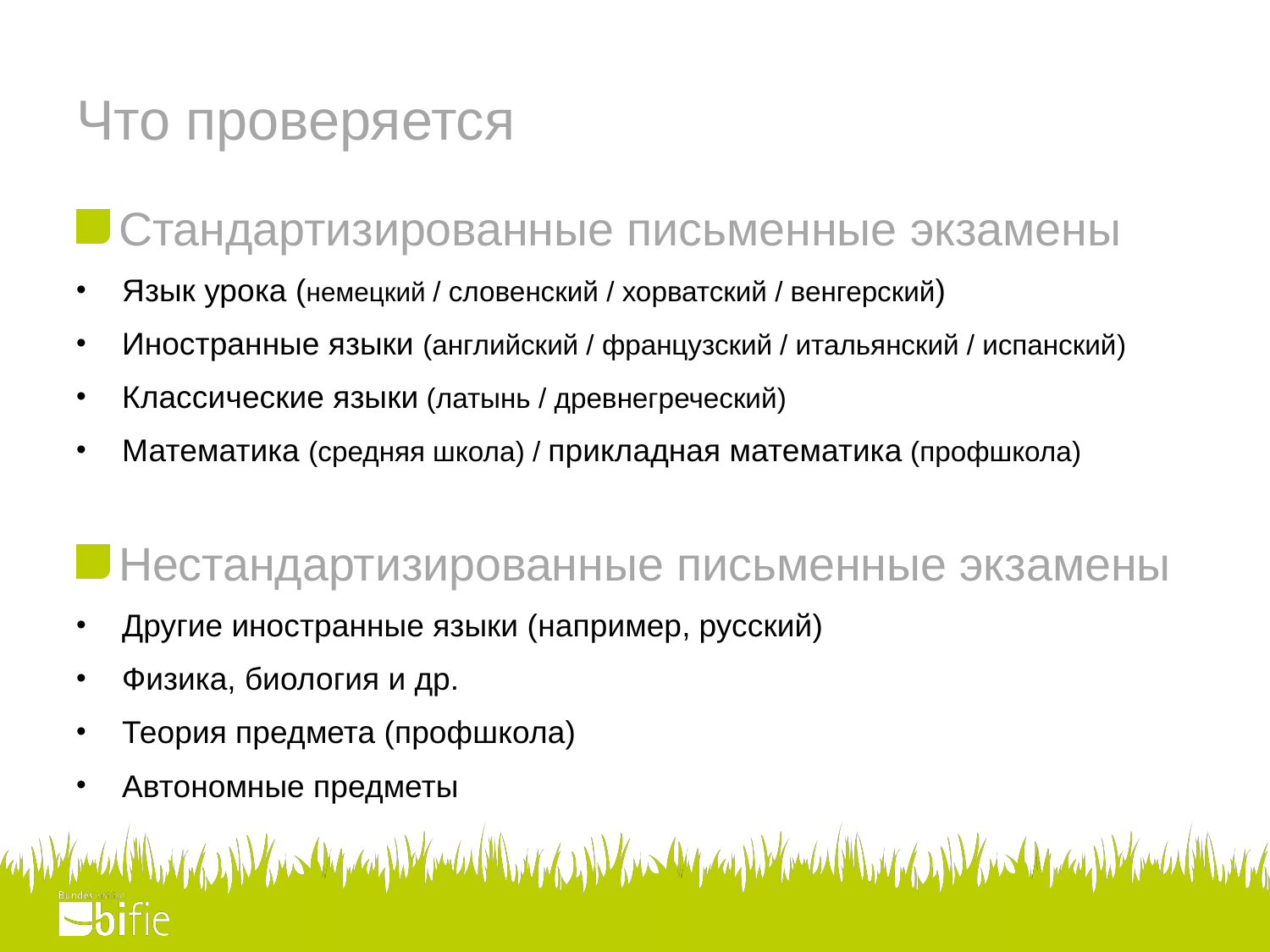

# Что проверяется
 Стандартизированные письменные экзамены
Язык урока (немецкий / словенский / хорватский / венгерский)
Иностранные языки (английский / французский / итальянский / испанский)
Классические языки (латынь / древнегреческий)
Математика (средняя школа) / прикладная математика (профшкола)

 Нестандартизированные письменные экзамены
Другие иностранные языки (например, русский)
Физика, биология и др.
Теория предмета (профшкола)
Автономные предметы